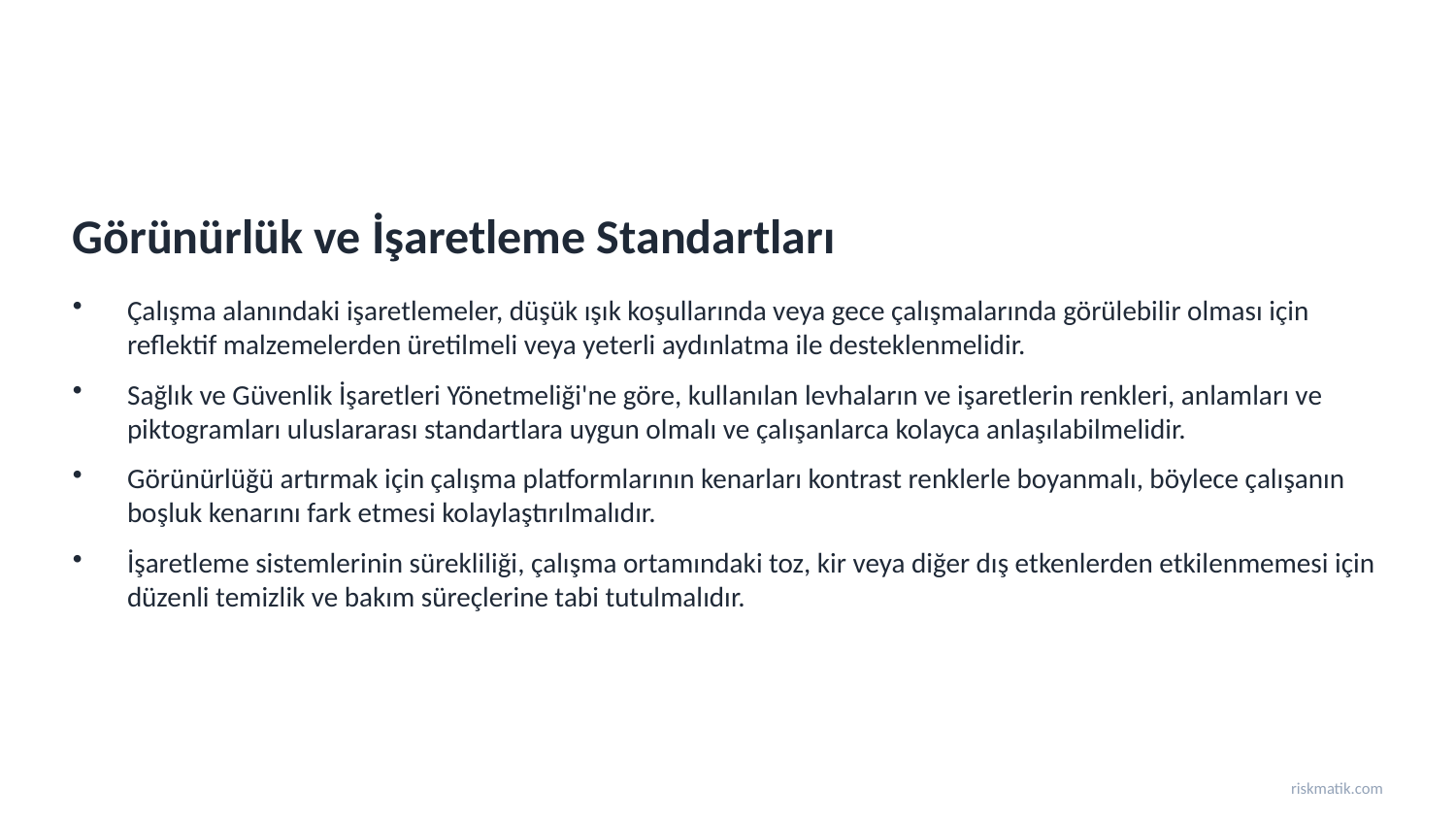

Görünürlük ve İşaretleme Standartları
Çalışma alanındaki işaretlemeler, düşük ışık koşullarında veya gece çalışmalarında görülebilir olması için reflektif malzemelerden üretilmeli veya yeterli aydınlatma ile desteklenmelidir.
Sağlık ve Güvenlik İşaretleri Yönetmeliği'ne göre, kullanılan levhaların ve işaretlerin renkleri, anlamları ve piktogramları uluslararası standartlara uygun olmalı ve çalışanlarca kolayca anlaşılabilmelidir.
Görünürlüğü artırmak için çalışma platformlarının kenarları kontrast renklerle boyanmalı, böylece çalışanın boşluk kenarını fark etmesi kolaylaştırılmalıdır.
İşaretleme sistemlerinin sürekliliği, çalışma ortamındaki toz, kir veya diğer dış etkenlerden etkilenmemesi için düzenli temizlik ve bakım süreçlerine tabi tutulmalıdır.
riskmatik.com